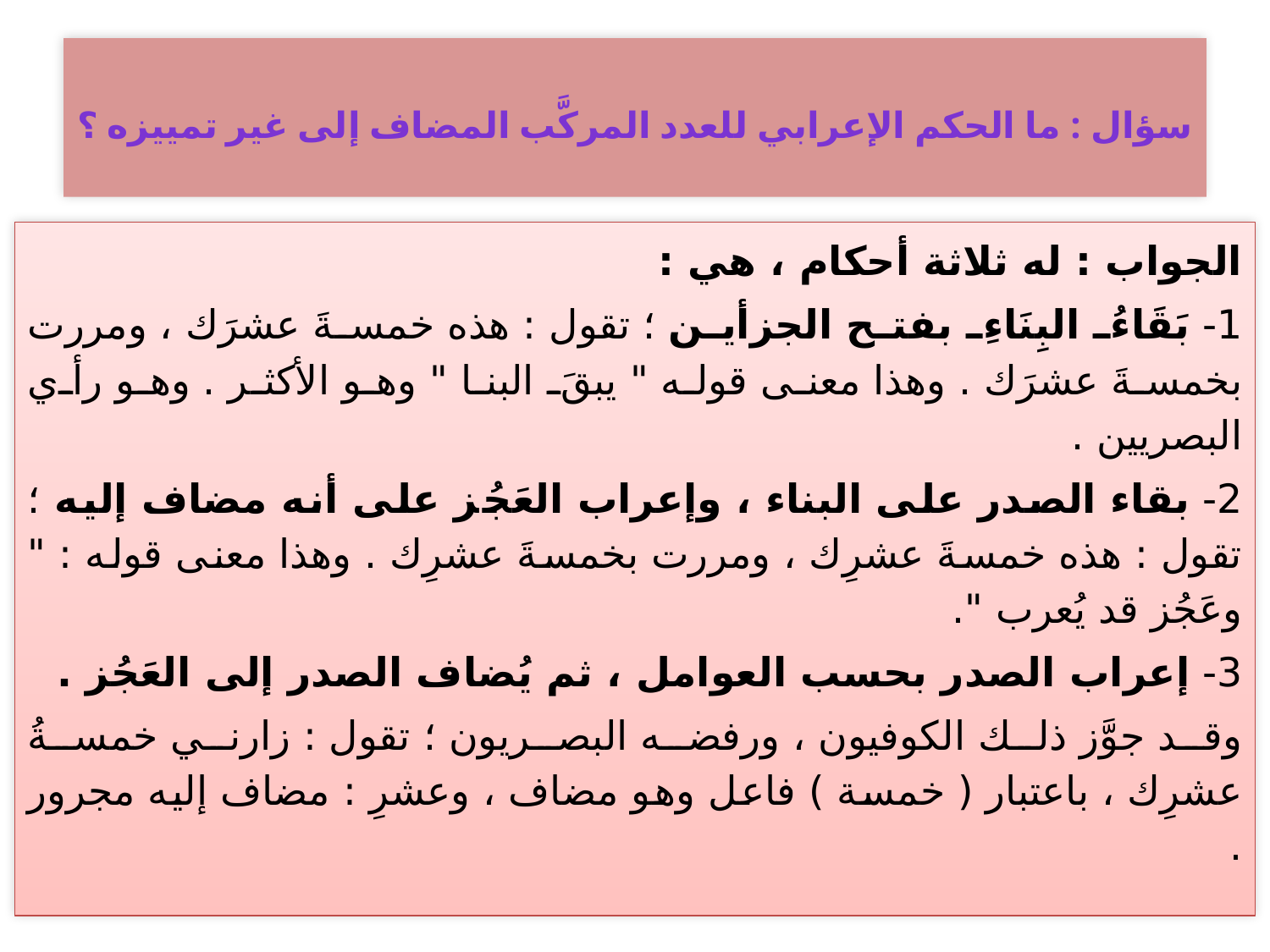

# سؤال : ما الحكم الإعرابي للعدد المركَّب المضاف إلى غير تمييزه ؟
الجواب : له ثلاثة أحكام ، هي :
1- بَقَاءُ البِنَاءِ بفتح الجزأين ؛ تقول : هذه خمسةَ عشرَك ، ومررت بخمسةَ عشرَك . وهذا معنى قوله " يبقَ البنا " وهو الأكثر . وهو رأي البصريين .
2- بقاء الصدر على البناء ، وإعراب العَجُز على أنه مضاف إليه ؛ تقول : هذه خمسةَ عشرِك ، ومررت بخمسةَ عشرِك . وهذا معنى قوله : " وعَجُز قد يُعرب ".
3- إعراب الصدر بحسب العوامل ، ثم يُضاف الصدر إلى العَجُز .
وقد جوَّز ذلك الكوفيون ، ورفضه البصريون ؛ تقول : زارني خمسةُ عشرِك ، باعتبار ( خمسة ) فاعل وهو مضاف ، وعشرِ : مضاف إليه مجرور .